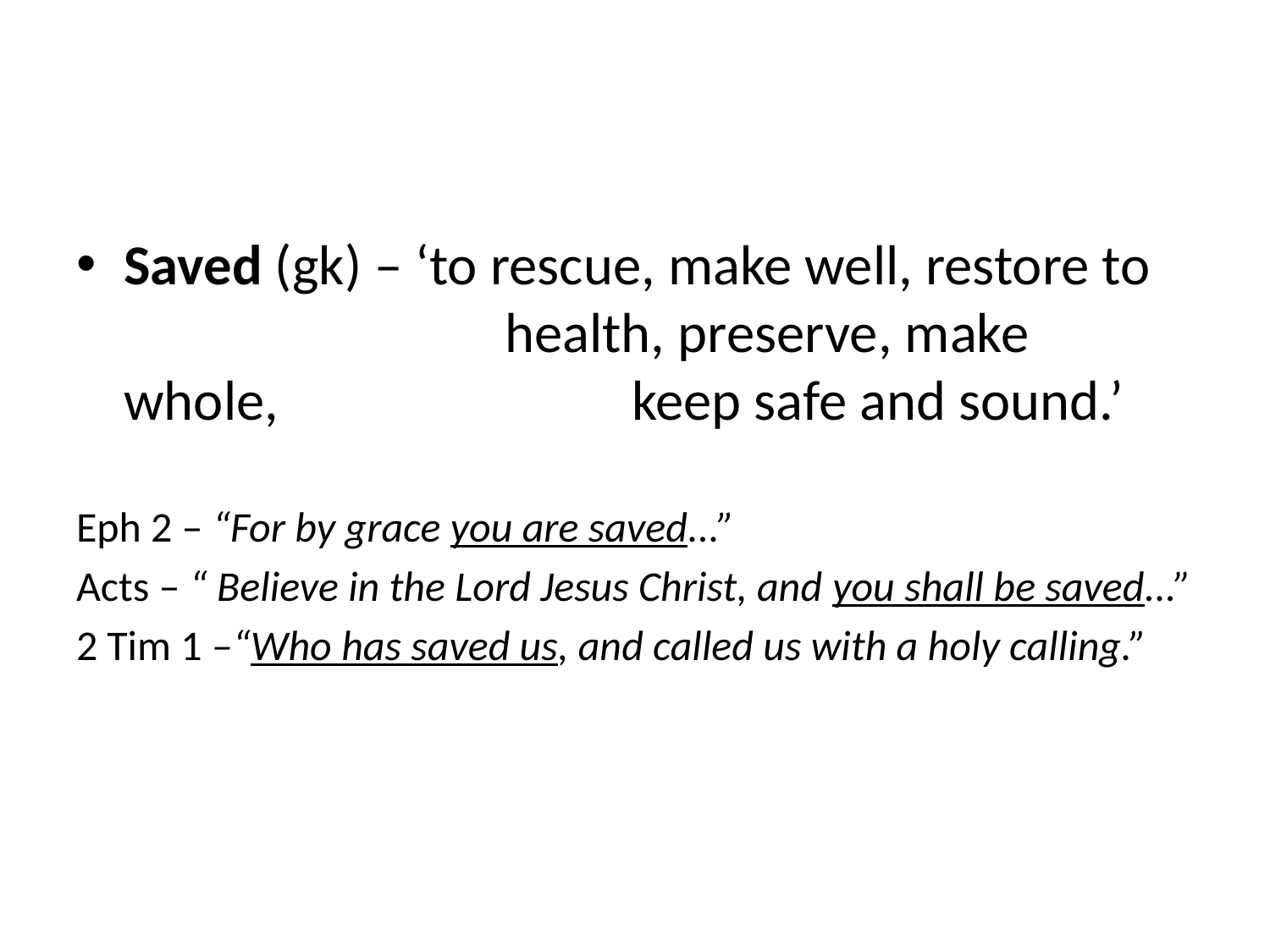

#
Saved (gk) – ‘to rescue, make well, restore to 			health, preserve, make whole, 			keep safe and sound.’

Eph 2 – “For by grace you are saved...”
Acts – “ Believe in the Lord Jesus Christ, and you shall be saved...”
2 Tim 1 –“Who has saved us, and called us with a holy calling.”